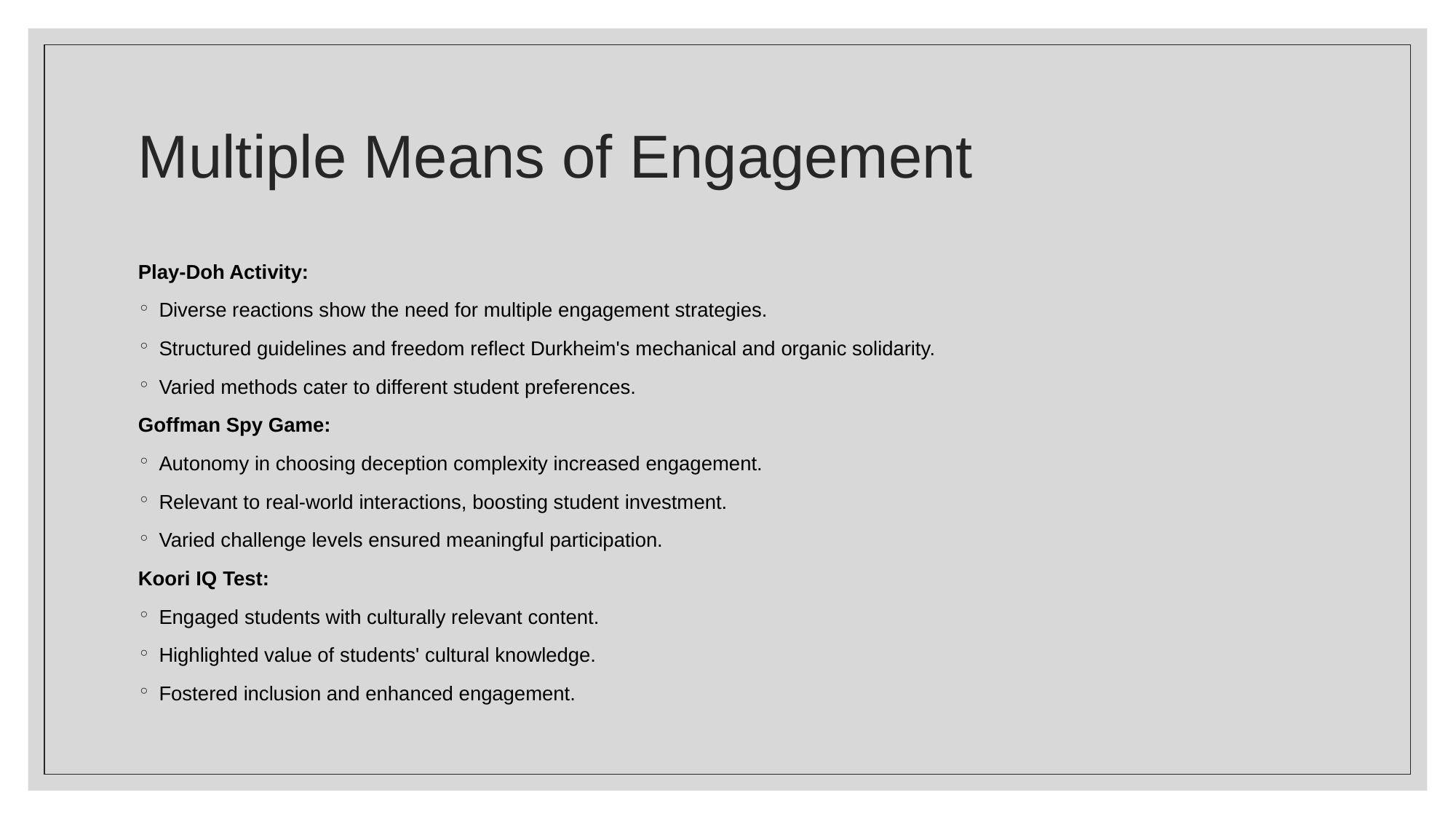

# Multiple Means of Engagement
Play-Doh Activity:
Diverse reactions show the need for multiple engagement strategies.
Structured guidelines and freedom reflect Durkheim's mechanical and organic solidarity.
Varied methods cater to different student preferences.
Goffman Spy Game:
Autonomy in choosing deception complexity increased engagement.
Relevant to real-world interactions, boosting student investment.
Varied challenge levels ensured meaningful participation.
Koori IQ Test:
Engaged students with culturally relevant content.
Highlighted value of students' cultural knowledge.
Fostered inclusion and enhanced engagement.